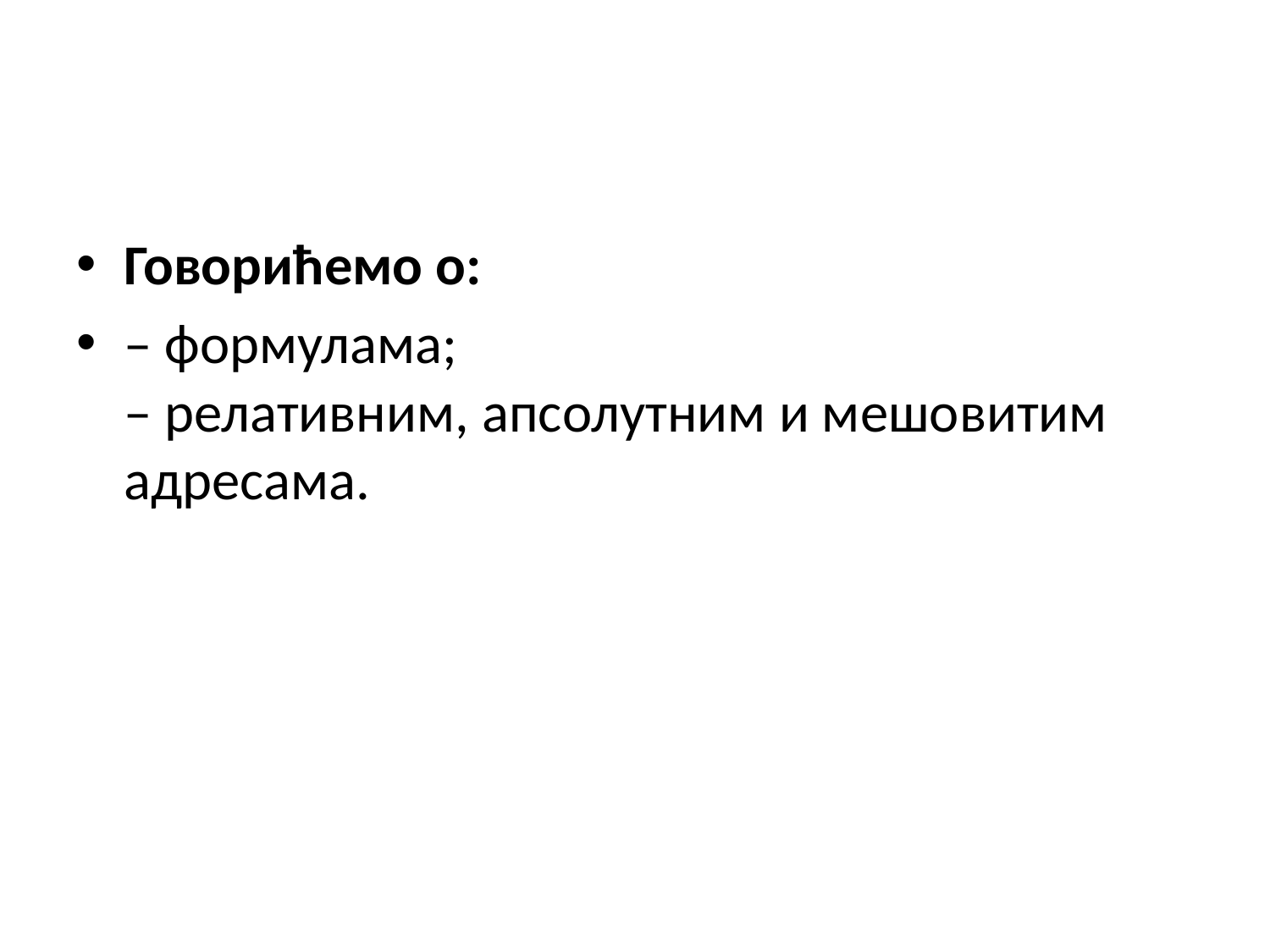

#
Говорићемо о:
– формулама;
– релативним, апсолутним и мешовитим адресама.